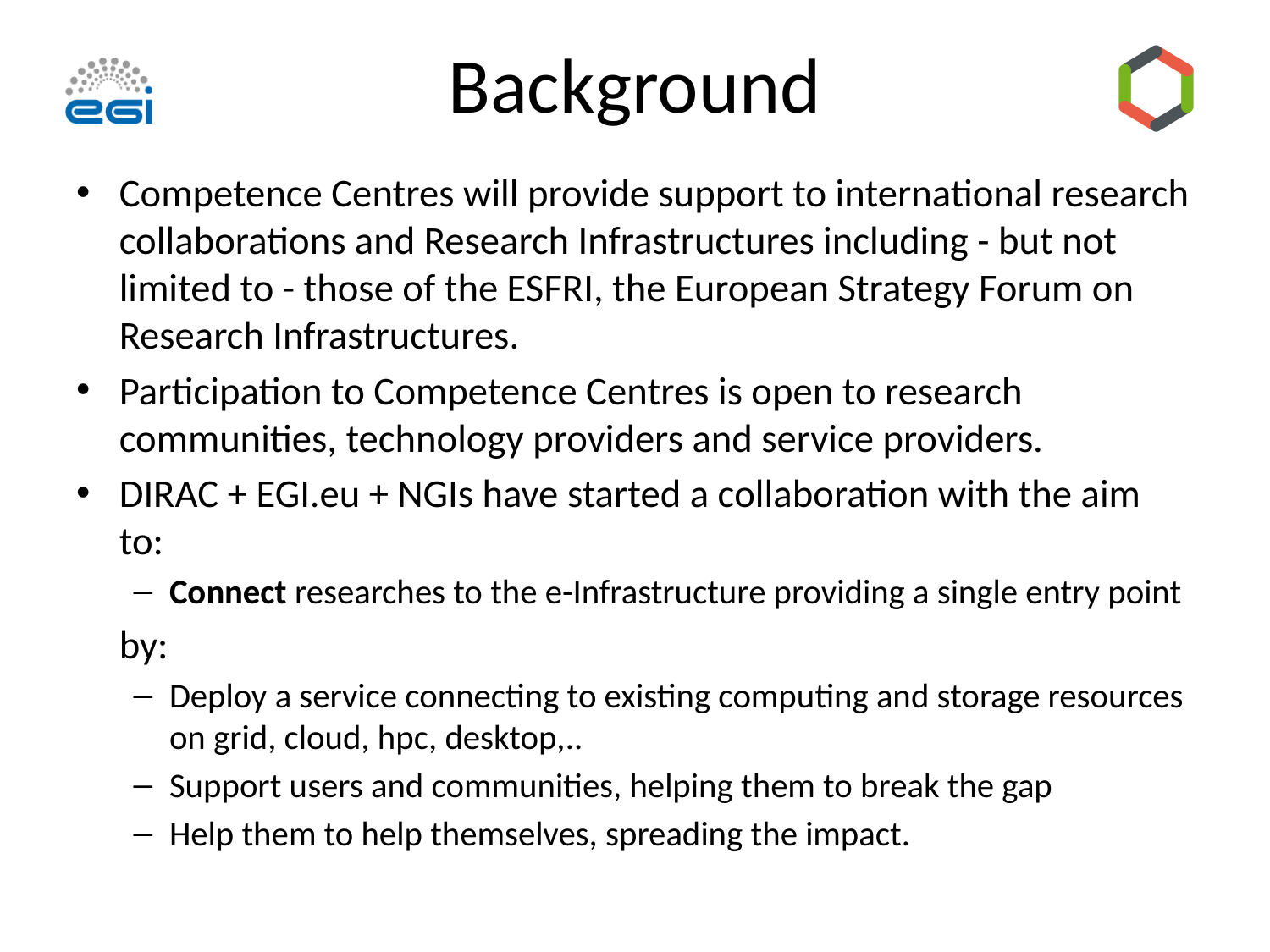

# Background
Competence Centres will provide support to international research collaborations and Research Infrastructures including - but not limited to - those of the ESFRI, the European Strategy Forum on Research Infrastructures.
Participation to Competence Centres is open to research communities, technology providers and service providers.
DIRAC + EGI.eu + NGIs have started a collaboration with the aim to:
Connect researches to the e-Infrastructure providing a single entry point
	by:
Deploy a service connecting to existing computing and storage resources on grid, cloud, hpc, desktop,..
Support users and communities, helping them to break the gap
Help them to help themselves, spreading the impact.